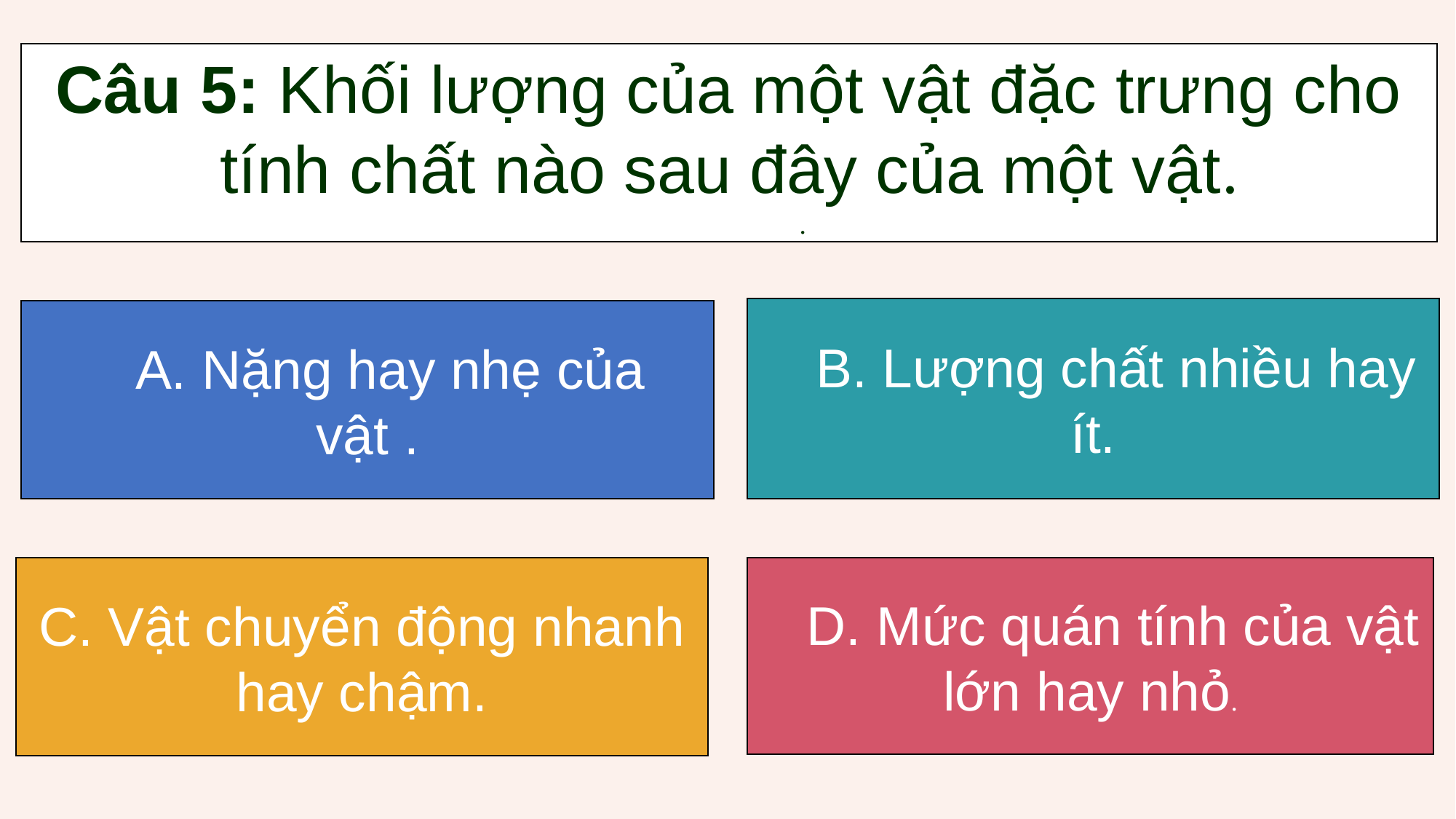

Câu 5: Khối lượng của một vật đặc trưng cho tính chất nào sau đây của một vật.
nó mất đi thì:.
   B. Lượng chất nhiều hay ít.
   A. Nặng hay nhẹ của vật .
C. Vật chuyển động nhanh hay chậm.
   D. Mức quán tính của vật lớn hay nhỏ.